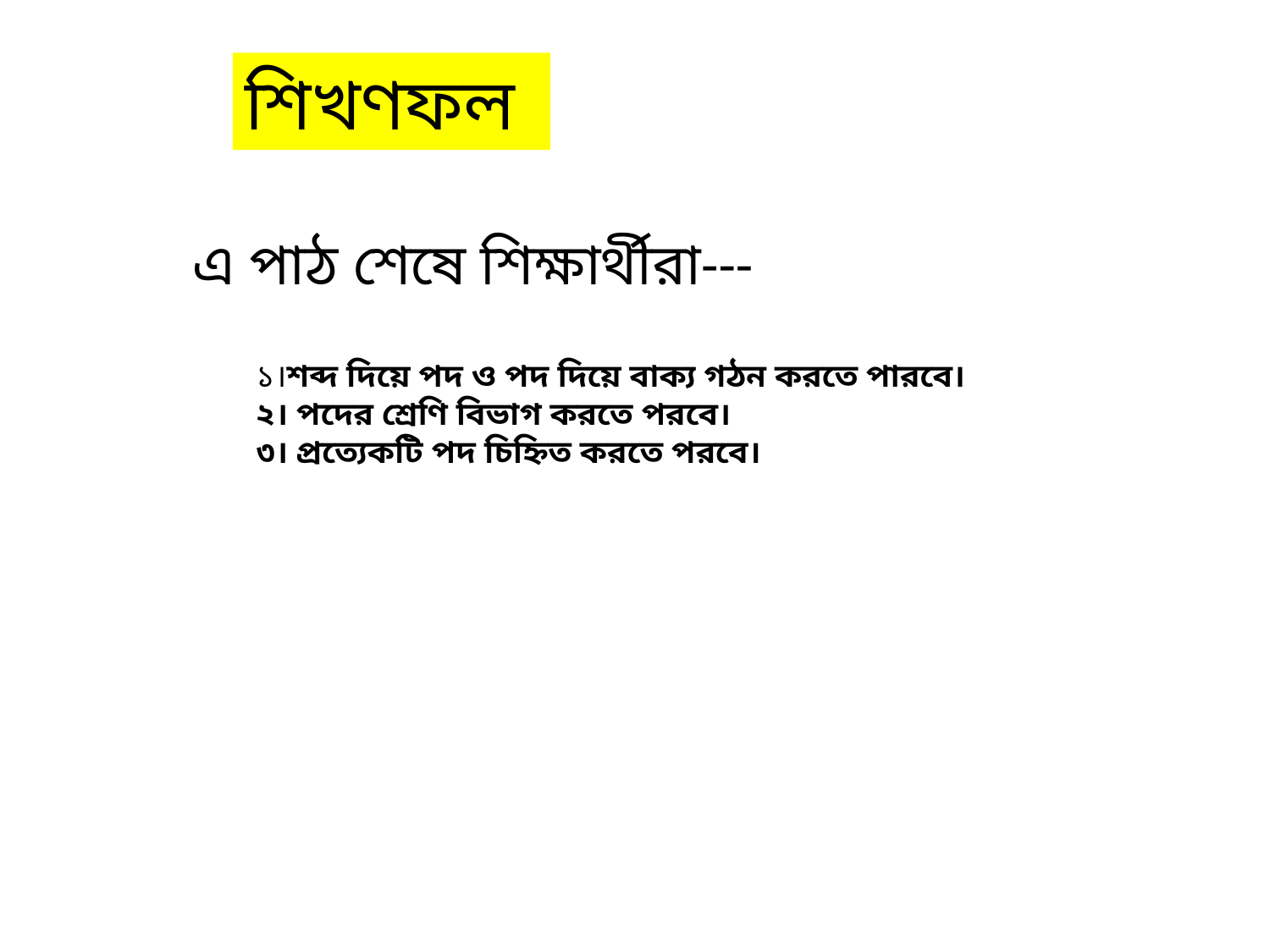

শিখণফল
এ পাঠ শেষে শিক্ষার্থীরা---
১।শব্দ দিয়ে পদ ও পদ দিয়ে বাক্য গঠন করতে পারবে।
২। পদের শ্রেণি বিভাগ করতে পরবে।
৩। প্রত্যেকটি পদ চিহ্নিত করতে পরবে।